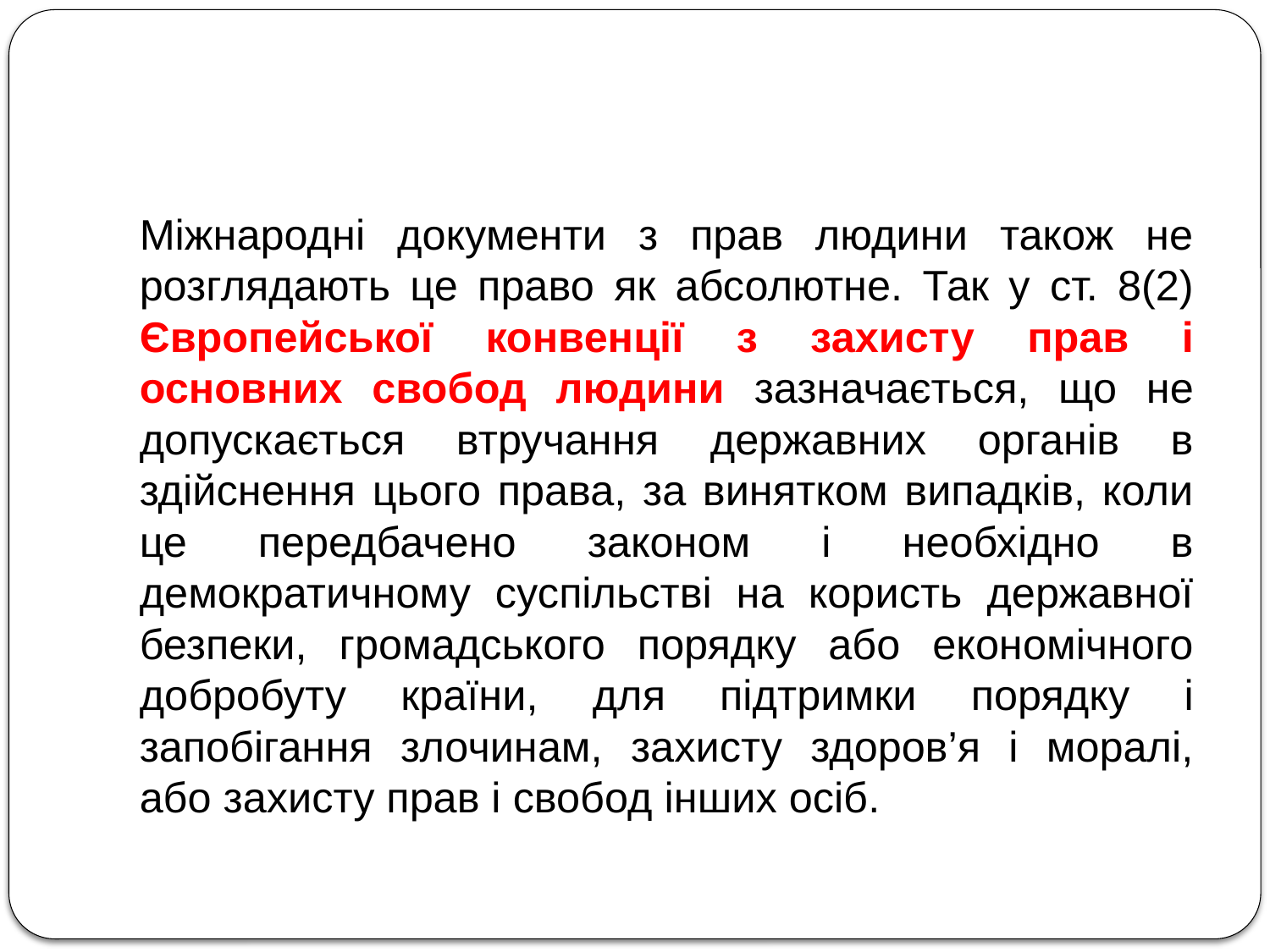

Міжнародні документи з прав людини також не розглядають це право як абсолютне. Так у ст. 8(2) Європейської конвенції з захисту прав і основних свобод людини зазначається, що не допускається втручання державних органів в здійснення цього права, за винятком випадків, коли це передбачено законом і необхідно в демократичному суспільстві на користь державної безпеки, громадського порядку або економічного добробуту країни, для підтримки порядку і запобігання злочинам, захисту здоров’я і моралі, або захисту прав і свобод інших осіб.